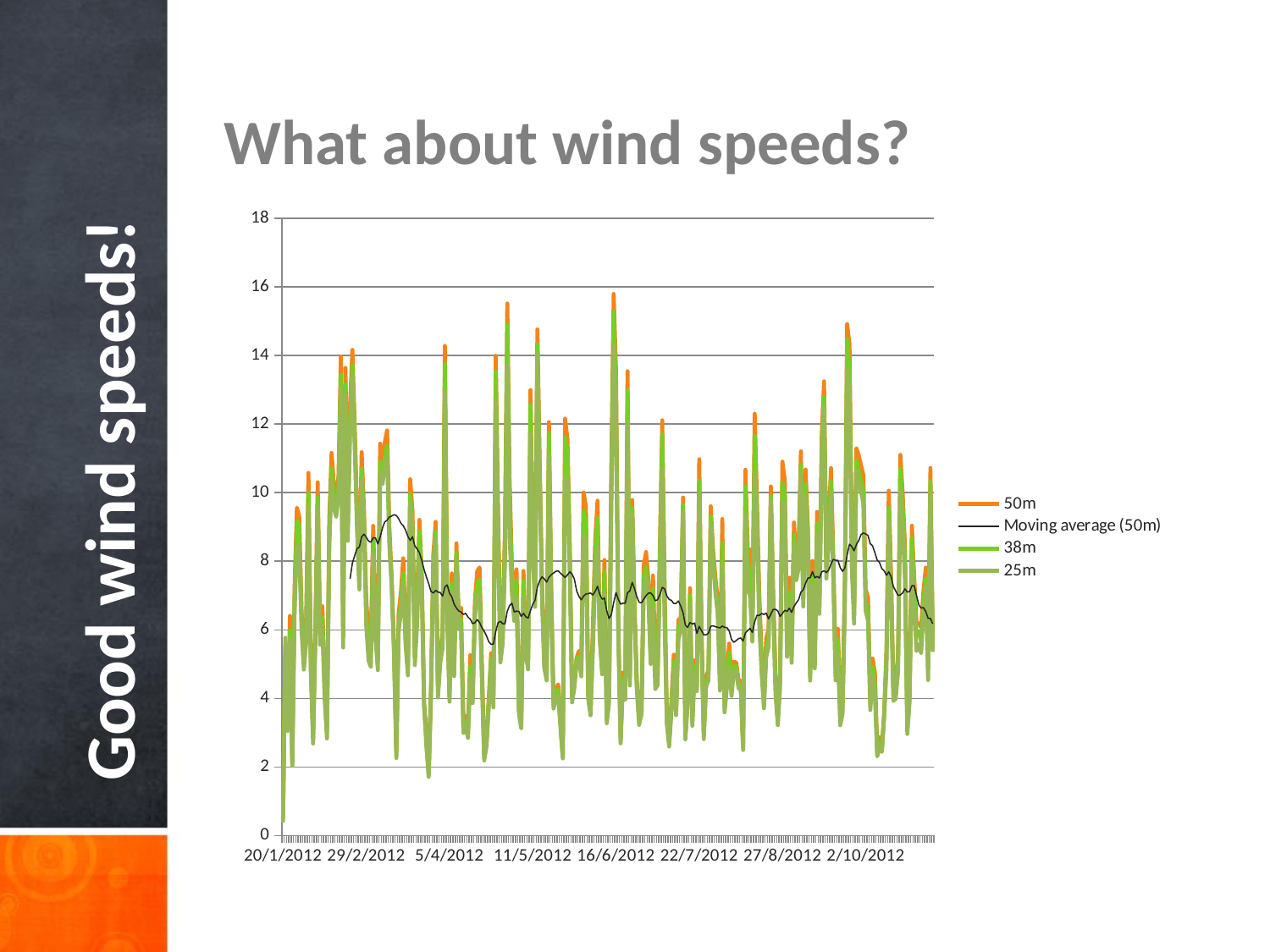

What about wind speeds?

### Chart

| Category | 50m | 38m | 25m |
|---|---|---|---|
| 20/1/2012 | 0.482333333333333 | 0.625666666666667 | 0.383666666666667 |
| 25/1/2012 | 5.50072881355932 | 5.59105084745763 | 5.76977966101695 |
| 26/1/2012 | 3.27513888888889 | 3.14239583333333 | 3.05002777777778 |
| 27/1/2012 | 6.40734722222222 | 5.98338888888889 | 5.72702083333334 |
| 28/1/2012 | 2.16593055555556 | 2.09072916666667 | 2.03222222222222 |
| 29/1/2012 | 7.22940277777778 | 6.95209722222222 | 6.51763888888889 |
| 30/1/2012 | 9.5641875 | 9.17282638888889 | 8.48336111111111 |
| 31/1/2012 | 9.31491666666667 | 9.03571527777778 | 8.33394444444445 |
| 1/2/2012 | 6.58780555555556 | 6.35665972222222 | 5.98109722222222 |
| 2/2/2012 | 5.31350694444444 | 5.07096527777778 | 4.83976388888889 |
| 3/2/2012 | 6.31099305555556 | 5.92601388888889 | 5.61876388888889 |
| 4/2/2012 | 10.5776805555556 | 9.99878472222221 | 9.59821527777778 |
| 5/2/2012 | 5.34789583333333 | 5.03433333333333 | 4.74744444444445 |
| 6/2/2012 | 2.95574305555556 | 2.81869444444445 | 2.68515972222222 |
| 7/2/2012 | 6.11550694444445 | 5.9424375 | 5.70584722222222 |
| 8/2/2012 | 10.3045069444444 | 9.85378472222222 | 9.57725694444444 |
| 9/2/2012 | 6.11359722222222 | 5.82288888888889 | 5.56902083333333 |
| 10/2/2012 | 6.68693055555555 | 6.35176388888889 | 6.09402777777778 |
| 11/2/2012 | 4.42126388888889 | 4.22126388888889 | 3.99802777777778 |
| 12/2/2012 | 3.19004861111111 | 3.00933333333333 | 2.8324375 |
| 13/2/2012 | 9.26520138888889 | 8.83386805555555 | 8.4036875 |
| 14/2/2012 | 11.1590972222222 | 10.7076111111111 | 10.3241111111111 |
| 15/2/2012 | 10.2267916666667 | 9.85094444444444 | 9.54553472222223 |
| 16/2/2012 | 9.88890972222222 | 9.56330555555556 | 9.29626388888889 |
| 17/2/2012 | 10.4692222222222 | 10.1067569444444 | 9.88968055555555 |
| 18/2/2012 | 13.9700138888889 | 13.4385208333333 | 13.0562291666667 |
| 19/2/2012 | 6.13119444444444 | 5.7936875 | 5.48423611111111 |
| 20/2/2012 | 13.6362083333333 | 13.1613541666667 | 12.8497777777778 |
| 21/2/2012 | 9.48088888888888 | 8.96752083333334 | 8.59370138888889 |
| 22/2/2012 | 12.6017083333333 | 12.0936666666667 | 11.7757013888889 |
| 23/2/2012 | 14.1640208333333 | 13.7225694444444 | 13.4315347222222 |
| 24/2/2012 | 11.9960763888889 | 11.6154375 | 11.3681597222222 |
| 25/2/2012 | 9.46836111111111 | 9.18879166666667 | 8.9716875 |
| 26/2/2012 | 7.69842361111111 | 7.37052083333333 | 7.17552083333333 |
| 27/2/2012 | 11.180875 | 10.6891736111111 | 10.3566319444444 |
| 28/2/2012 | 9.55343749999999 | 9.2485625 | 9.01699305555555 |
| 29/2/2012 | 6.88388888888889 | 6.45166666666667 | 6.13277777777778 |
| 1/3/2012 | 5.88784027777778 | 5.47582638888889 | 5.09267361111111 |
| 2/3/2012 | 5.72102083333333 | 5.34827777777778 | 4.91819444444444 |
| 3/3/2012 | 9.03227777777778 | 8.62165277777778 | 8.20146527777778 |
| 4/3/2012 | 6.25799305555556 | 6.01065277777778 | 5.7714375 |
| 5/3/2012 | 5.26593055555555 | 5.05397916666667 | 4.82322222222222 |
| 6/3/2012 | 11.4303958333333 | 10.8953333333333 | 10.5620833333333 |
| 7/3/2012 | 10.8659791666667 | 10.4986736111111 | 10.2477361111111 |
| 8/3/2012 | 11.4603680555556 | 11.0224305555556 | 10.7492986111111 |
| 9/3/2012 | 11.8144722222222 | 11.3563541666667 | 11.0524027777778 |
| 10/3/2012 | 8.96571527777778 | 8.66206944444445 | 8.44567361111111 |
| 11/3/2012 | 7.50025694444444 | 7.34966666666666 | 7.22368055555556 |
| 12/3/2012 | 5.56873611111111 | 5.40061805555555 | 5.32111805555556 |
| 13/3/2012 | 2.52049305555556 | 2.37959722222222 | 2.26063888888889 |
| 14/3/2012 | 6.47677777777778 | 6.16619444444444 | 5.95451388888888 |
| 15/3/2012 | 7.1149375 | 6.75153472222222 | 6.52792361111111 |
| 16/3/2012 | 8.0846875 | 7.64603472222222 | 7.35511111111111 |
| 17/3/2012 | 6.01578472222222 | 5.75925694444444 | 5.56865277777778 |
| 18/3/2012 | 4.97052083333334 | 4.79808333333333 | 4.66875694444445 |
| 19/3/2012 | 10.3915972222222 | 9.95290277777778 | 9.69445833333333 |
| 20/3/2012 | 9.44957638888889 | 9.03715972222222 | 8.79588888888889 |
| 21/3/2012 | 5.47602777777778 | 5.184625 | 4.97110416666667 |
| 22/3/2012 | 6.92671527777778 | 6.67604166666667 | 6.19383333333334 |
| 23/3/2012 | 9.20670833333333 | 8.8850625 | 8.20970833333333 |
| 24/3/2012 | 7.615875 | 7.57320833333333 | 7.22056944444445 |
| 25/3/2012 | 3.84643055555556 | 3.81404166666667 | 3.76200694444444 |
| 26/3/2012 | 3.05779166666667 | 2.8111875 | 2.57724305555556 |
| 27/3/2012 | 1.84507638888889 | 1.75760416666667 | 1.71283333333333 |
| 28/3/2012 | 4.35615277777778 | 4.16765277777778 | 4.03114583333333 |
| 29/3/2012 | 8.21089583333333 | 7.93093055555555 | 7.72620833333333 |
| 30/3/2012 | 9.15224305555555 | 8.87575694444444 | 8.66986111111111 |
| 31/3/2012 | 4.38316666666667 | 4.17942361111111 | 4.02740972222223 |
| 1/4/2012 | 5.32732638888889 | 5.15438888888889 | 5.0296875 |
| 2/4/2012 | 5.93569444444445 | 5.67726388888889 | 5.47741666666667 |
| 3/4/2012 | 14.2818888888889 | 13.7573194444444 | 12.9527361111111 |
| 4/4/2012 | 7.03574305555555 | 6.6750625 | 6.29968055555556 |
| 5/4/2012 | 4.1973125 | 4.04052083333333 | 3.90489583333333 |
| 6/4/2012 | 7.64509722222222 | 7.34756944444445 | 7.1169375 |
| 7/4/2012 | 4.96297222222222 | 4.76768055555555 | 4.650875 |
| 8/4/2012 | 8.52245138888889 | 8.23920138888889 | 8.02202083333333 |
| 9/4/2012 | 6.38686111111111 | 6.17063194444444 | 6.01531944444444 |
| 10/4/2012 | 6.63960416666667 | 6.32654861111111 | 6.02525 |
| 11/4/2012 | 3.41978472222222 | 3.18568055555556 | 2.98703472222222 |
| 12/4/2012 | 3.4855625 | 3.32010416666667 | 3.1690625 |
| 13/4/2012 | 3.17818055555556 | 3.01668055555556 | 2.84823611111111 |
| 14/4/2012 | 5.26065277777778 | 4.93202083333333 | 4.63664583333333 |
| 15/4/2012 | 4.18320138888889 | 3.98040972222222 | 3.8654375 |
| 16/4/2012 | 6.85832638888889 | 6.59515972222222 | 6.40465277777778 |
| 17/4/2012 | 7.71500694444444 | 7.347 | 7.02389583333333 |
| 18/4/2012 | 7.81770833333333 | 7.46925 | 6.98925694444445 |
| 19/4/2012 | 5.0025 | 4.78374305555556 | 4.53380555555555 |
| 20/4/2012 | 2.355 | 2.26157638888889 | 2.19048611111111 |
| 21/4/2012 | 2.85829166666667 | 2.70479861111111 | 2.59320833333333 |
| 22/4/2012 | 4.01024305555556 | 3.879125 | 3.750875 |
| 23/4/2012 | 5.31740277777778 | 5.147375 | 4.945375 |
| 24/4/2012 | 4.16624305555555 | 3.99729861111111 | 3.74028472222222 |
| 25/4/2012 | 13.991875 | 13.5352222222222 | 12.65425 |
| 26/4/2012 | 9.546 | 9.1145625 | 8.55190972222222 |
| 27/4/2012 | 5.58625694444444 | 5.27107638888889 | 5.05079166666667 |
| 28/4/2012 | 6.14952777777778 | 5.90629861111111 | 5.59534027777778 |
| 29/4/2012 | 8.9740763888889 | 8.58319444444445 | 7.996625 |
| 30/4/2012 | 15.5167986111111 | 14.8887083333333 | 13.7278819444444 |
| 1/5/2012 | 10.3417361111111 | 9.70445138888889 | 8.73443749999999 |
| 2/5/2012 | 7.80505555555555 | 7.52542361111111 | 7.06040972222222 |
| 3/5/2012 | 6.70027083333334 | 6.52524305555555 | 6.25911111111111 |
| 4/5/2012 | 7.76481944444444 | 7.43745833333334 | 6.99001388888889 |
| 5/5/2012 | 3.85790277777778 | 3.65720138888889 | 3.54894444444444 |
| 6/5/2012 | 3.31131944444444 | 3.21565972222222 | 3.13344444444445 |
| 7/5/2012 | 7.71702777777778 | 7.4093125 | 6.96234027777778 |
| 8/5/2012 | 5.45248611111111 | 5.32770833333333 | 5.24790972222222 |
| 9/5/2012 | 5.34521527777778 | 5.11208333333333 | 4.84808333333334 |
| 10/5/2012 | 12.9932152777778 | 12.5555833333333 | 11.7182986111111 |
| 11/5/2012 | 9.02872222222222 | 8.59399305555556 | 8.28111111111111 |
| 12/5/2012 | 7.03640972222222 | 6.82147222222222 | 6.66900694444445 |
| 13/5/2012 | 14.7609027777778 | 14.3217152777778 | 14.0251666666667 |
| 14/5/2012 | 10.8668472222222 | 10.5433402777778 | 10.3315416666667 |
| 15/5/2012 | 7.42693055555555 | 7.12634027777778 | 6.89856944444444 |
| 16/5/2012 | 5.13644444444445 | 4.99643055555556 | 4.88474305555555 |
| 17/5/2012 | 4.88601388888889 | 4.69270833333333 | 4.52367361111111 |
| 18/5/2012 | 12.0591666666667 | 11.7352083333333 | 11.0322222222222 |
| 19/5/2012 | 7.21554166666667 | 6.95485416666667 | 6.54913888888889 |
| 20/5/2012 | 3.91638194444444 | 3.80542361111111 | 3.70429166666667 |
| 21/5/2012 | 4.2819375 | 4.13530555555556 | 3.99098611111111 |
| 22/5/2012 | 4.40774305555556 | 4.25741666666667 | 4.08238194444445 |
| 23/5/2012 | 3.29725694444444 | 3.23575 | 3.13715277777778 |
| 24/5/2012 | 2.308875 | 2.27913888888889 | 2.24840277777778 |
| 25/5/2012 | 12.158125 | 11.5979861111111 | 10.4142222222222 |
| 26/5/2012 | 11.5661111111111 | 11.2221805555556 | 10.3389861111111 |
| 27/5/2012 | 8.50700694444444 | 8.24942361111111 | 7.64145833333334 |
| 28/5/2012 | 4.15720138888889 | 4.05401388888889 | 3.88443055555556 |
| 29/5/2012 | 4.55657638888889 | 4.45622916666667 | 4.29786111111111 |
| 30/5/2012 | 5.19180555555555 | 5.16034027777778 | 5.04399305555556 |
| 31/5/2012 | 5.38438888888889 | 5.23196527777778 | 5.10222222222222 |
| 1/6/2012 | 4.92245138888889 | 4.77374305555555 | 4.64259722222222 |
| 2/6/2012 | 10.0058611111111 | 9.47967361111111 | 8.75650694444444 |
| 3/6/2012 | 9.58995833333333 | 9.15925694444444 | 8.48569444444445 |
| 4/6/2012 | 4.153 | 4.05979861111111 | 3.97323611111111 |
| 5/6/2012 | 3.84301388888889 | 3.64923611111111 | 3.50655555555556 |
| 6/6/2012 | 6.05363888888889 | 5.75263194444445 | 5.36778472222222 |
| 7/6/2012 | 8.58953472222222 | 8.2768125 | 7.62944444444445 |
| 8/6/2012 | 9.76631944444445 | 9.24963888888889 | 8.41890972222222 |
| 9/6/2012 | 5.83088194444445 | 5.76348611111111 | 5.74476388888889 |
| 10/6/2012 | 4.93426388888889 | 4.82483333333333 | 4.70452083333333 |
| 11/6/2012 | 8.03875 | 7.68151388888889 | 7.11053472222222 |
| 12/6/2012 | 3.50920833333334 | 3.40490972222222 | 3.27561111111111 |
| 13/6/2012 | 4.1731875 | 4.02784722222222 | 3.86113194444444 |
| 14/6/2012 | 10.8214236111111 | 10.4059791666667 | 9.6235486111111 |
| 15/6/2012 | 15.7952777777778 | 15.2829861111111 | 14.2594444444444 |
| 16/6/2012 | 13.5686805555556 | 12.9817638888889 | 11.9437569444444 |
| 17/6/2012 | 6.22236111111111 | 6.06513194444444 | 5.90461805555556 |
| 18/6/2012 | 2.84927083333333 | 2.74579861111111 | 2.68784027777778 |
| 19/6/2012 | 4.75036111111111 | 4.58219444444444 | 4.43545138888889 |
| 20/6/2012 | 4.38181944444445 | 4.19418055555556 | 3.96690277777778 |
| 21/6/2012 | 13.5421527777778 | 12.9866111111111 | 11.9512013888889 |
| 22/6/2012 | 4.81432638888889 | 4.60079166666667 | 4.37376388888889 |
| 23/6/2012 | 9.78589583333333 | 9.53078472222222 | 9.34697222222222 |
| 24/6/2012 | 6.78014583333333 | 6.56663194444444 | 6.41207638888889 |
| 25/6/2012 | 4.51534027777778 | 4.37778472222222 | 4.28781944444445 |
| 26/6/2012 | 3.63679166666667 | 3.42777083333333 | 3.22631944444445 |
| 27/6/2012 | 3.49709027777778 | 3.55405555555556 | 3.53961805555555 |
| 28/6/2012 | 7.88847222222222 | 7.57180555555555 | 7.11486805555555 |
| 29/6/2012 | 8.26857638888889 | 7.83021527777778 | 7.54381944444445 |
| 30/6/2012 | 7.45706944444445 | 7.13240972222222 | 6.92893055555556 |
| 1/7/2012 | 5.25592361111111 | 5.09820138888889 | 5.00475 |
| 2/7/2012 | 7.58179166666666 | 7.19518055555556 | 6.61627083333334 |
| 3/7/2012 | 5.13076388888889 | 4.71242361111111 | 4.27040277777778 |
| 4/7/2012 | 5.00808333333333 | 4.76379861111111 | 4.39081944444445 |
| 5/7/2012 | 8.54397222222222 | 8.23125694444444 | 7.5411875 |
| 6/7/2012 | 12.1121527777778 | 11.6968541666667 | 10.7017708333333 |
| 7/7/2012 | 7.46386111111111 | 7.01291666666667 | 6.26722916666667 |
| 8/7/2012 | 3.48418055555556 | 3.35875 | 3.2395625 |
| 9/7/2012 | 2.86097916666667 | 2.71020138888889 | 2.59617361111111 |
| 10/7/2012 | 3.96150694444444 | 3.80490277777778 | 3.64684722222222 |
| 11/7/2012 | 5.27573611111111 | 5.07140277777778 | 4.87801388888889 |
| 12/7/2012 | 3.66527083333333 | 3.58031944444444 | 3.51252083333333 |
| 13/7/2012 | 6.2958125 | 6.05827083333333 | 5.72039583333333 |
| 14/7/2012 | 6.33995833333333 | 6.16850694444445 | 6.00181944444444 |
| 15/7/2012 | 9.85625694444444 | 9.63229166666667 | 9.46884027777777 |
| 16/7/2012 | 3.00016666666667 | 2.87965277777778 | 2.80504166666667 |
| 17/7/2012 | 4.02348611111111 | 3.93820138888889 | 3.8336875 |
| 18/7/2012 | 7.21390277777778 | 7.00354861111111 | 6.71166666666666 |
| 19/7/2012 | 3.45622222222222 | 3.3131875 | 3.20226388888889 |
| 20/7/2012 | 5.11022222222222 | 4.93813194444445 | 4.73224305555556 |
| 21/7/2012 | 4.57972222222222 | 4.35886111111111 | 4.20842361111111 |
| 22/7/2012 | 10.9772361111111 | 10.3572847222222 | 9.94276388888889 |
| 23/7/2012 | 6.07355555555556 | 5.79797916666667 | 5.58551388888889 |
| 24/7/2012 | 3.08020833333333 | 2.94177083333333 | 2.81277777777778 |
| 25/7/2012 | 4.62073611111111 | 4.47911111111111 | 4.34095138888889 |
| 26/7/2012 | 4.84240972222222 | 4.69182638888889 | 4.5295 |
| 27/7/2012 | 9.60509722222222 | 9.30844444444444 | 9.09586111111111 |
| 28/7/2012 | 8.34313194444445 | 8.0919375 | 7.92854861111111 |
| 29/7/2012 | 7.53957638888889 | 7.30038194444444 | 7.10422916666667 |
| 30/7/2012 | 6.88715972222223 | 6.67938888888889 | 6.47952777777778 |
| 31/7/2012 | 4.70631944444444 | 4.45025 | 4.22760416666667 |
| 1/8/2012 | 9.23209027777778 | 8.54310416666667 | 7.92796527777778 |
| 2/8/2012 | 3.93555555555556 | 3.750875 | 3.59343055555555 |
| 3/8/2012 | 4.81734722222222 | 4.604125 | 4.33772916666667 |
| 4/8/2012 | 5.60088194444445 | 5.33495833333333 | 4.89523611111111 |
| 5/8/2012 | 4.60902777777778 | 4.37 | 4.07225694444444 |
| 6/8/2012 | 5.06666666666667 | 4.92226388888889 | 4.78765277777778 |
| 7/8/2012 | 5.04715277777778 | 4.94530555555556 | 4.81245138888889 |
| 8/8/2012 | 4.53900694444445 | 4.42799305555556 | 4.30747222222222 |
| 9/8/2012 | 4.50509722222222 | 4.36563888888889 | 4.2236875 |
| 10/8/2012 | 2.69395138888889 | 2.56578472222222 | 2.49519444444445 |
| 11/8/2012 | 10.6676388888889 | 10.1897222222222 | 9.33612499999999 |
| 12/8/2012 | 8.3278125 | 7.88904861111111 | 7.14704166666667 |
| 13/8/2012 | 8.34492361111111 | 7.76911805555556 | 7.00224305555555 |
| 14/8/2012 | 6.25197222222222 | 5.96274305555555 | 5.65866666666667 |
| 15/8/2012 | 12.3017222222222 | 11.6566111111111 | 10.5718541666667 |
| 16/8/2012 | 9.75481944444444 | 9.25280555555555 | 8.83246527777778 |
| 17/8/2012 | 7.02390972222222 | 6.63046527777778 | 6.17289583333333 |
| 18/8/2012 | 5.26361111111111 | 4.97199305555556 | 4.72879166666667 |
| 19/8/2012 | 4.18336805555556 | 3.92125 | 3.70890277777778 |
| 20/8/2012 | 5.75298611111111 | 5.43970138888889 | 5.20901388888889 |
| 21/8/2012 | 6.01057638888889 | 5.70484722222222 | 5.49970833333333 |
| 22/8/2012 | 10.1822222222222 | 9.89700694444445 | 9.74689583333333 |
| 23/8/2012 | 7.17546527777778 | 6.86238194444445 | 6.64684722222222 |
| 24/8/2012 | 4.66770138888889 | 4.41069444444445 | 4.11951388888889 |
| 25/8/2012 | 3.49693055555556 | 3.35086805555555 | 3.22066666666667 |
| 26/8/2012 | 4.76721527777778 | 4.56519444444444 | 4.33025694444444 |
| 27/8/2012 | 10.9050694444444 | 10.2941527777778 | 9.73658333333334 |
| 28/8/2012 | 10.3779236111111 | 9.951625 | 9.63134027777777 |
| 29/8/2012 | 5.86233333333333 | 5.50175694444444 | 5.21501388888889 |
| 30/8/2012 | 7.51824305555556 | 7.10461111111111 | 6.77254861111111 |
| 31/8/2012 | 5.60286805555556 | 5.28034722222222 | 5.038625 |
| 1/9/2012 | 9.13125694444445 | 8.78037499999999 | 8.53046527777778 |
| 2/9/2012 | 7.91040277777778 | 7.65722222222223 | 7.45004166666666 |
| 3/9/2012 | 8.43643055555556 | 8.04094444444445 | 7.78405555555555 |
| 4/9/2012 | 11.2045138888889 | 10.805375 | 10.5419097222222 |
| 5/9/2012 | 7.1363125 | 6.88682638888889 | 6.68060416666667 |
| 6/9/2012 | 10.6764027777778 | 10.2488194444444 | 9.91847222222222 |
| 7/9/2012 | 9.02917361111111 | 8.77208333333333 | 8.59634027777778 |
| 8/9/2012 | 4.91947916666667 | 4.68018055555555 | 4.51918055555555 |
| 9/9/2012 | 8.00653472222222 | 7.57470138888889 | 7.28364583333334 |
| 10/9/2012 | 5.30906944444444 | 5.09050694444444 | 4.87451388888889 |
| 11/9/2012 | 9.43982638888888 | 9.09055555555556 | 8.80454166666667 |
| 12/9/2012 | 7.00547222222222 | 6.72288888888889 | 6.46424305555555 |
| 13/9/2012 | 11.6565902777778 | 11.1882847222222 | 10.8306736111111 |
| 14/9/2012 | 13.2474652777778 | 12.7894097222222 | 12.4800555555556 |
| 15/9/2012 | 8.13575694444445 | 7.78510416666667 | 7.49391666666667 |
| 16/9/2012 | 9.16115277777778 | 8.77765277777778 | 8.51141666666666 |
| 17/9/2012 | 10.7175347222222 | 10.3158680555556 | 9.99775694444444 |
| 18/9/2012 | 8.14220138888889 | 7.75631944444444 | 7.39472222222222 |
| 19/9/2012 | 5.00170138888889 | 4.75626388888889 | 4.52452777777778 |
| 20/9/2012 | 6.02690972222222 | 5.71038194444445 | 5.29423611111111 |
| 21/9/2012 | 3.71565277777778 | 3.43572916666667 | 3.21731944444444 |
| 22/9/2012 | 3.9624375 | 3.75204861111111 | 3.55305555555556 |
| 23/9/2012 | 7.44722222222222 | 7.10782638888889 | 6.62520138888889 |
| 24/9/2012 | 14.9148472222222 | 14.4635486111111 | 13.5709930555556 |
| 25/9/2012 | 14.3051875 | 13.5808541666667 | 12.5779305555556 |
| 26/9/2012 | 8.76730555555555 | 8.34217361111111 | 7.81627777777778 |
| 27/9/2012 | 6.73799305555556 | 6.42667361111111 | 6.18118055555555 |
| 28/9/2012 | 11.2984861111111 | 10.9292361111111 | 10.6553958333333 |
| 29/9/2012 | 11.0815972222222 | 10.6063680555556 | 10.2635208333333 |
| 30/9/2012 | 10.7954583333333 | 10.3329652777778 | 10.0254166666667 |
| 1/10/2012 | 10.5208125 | 10.0516597222222 | 9.69447222222222 |
| 2/10/2012 | 7.17741666666667 | 6.82978472222222 | 6.55904166666667 |
| 3/10/2012 | 6.95063888888889 | 6.58732638888889 | 6.26715277777778 |
| 4/10/2012 | 4.06141666666667 | 3.82490277777778 | 3.66108333333333 |
| 5/10/2012 | 5.16270138888889 | 4.91605555555555 | 4.66895138888889 |
| 6/10/2012 | 4.75871527777778 | 4.43604861111111 | 4.12959722222222 |
| 7/10/2012 | 2.48075 | 2.3659375 | 2.30825 |
| 8/10/2012 | 2.87334722222222 | 2.69414583333333 | 2.56042361111111 |
| 9/10/2012 | 2.57936805555555 | 2.48670833333333 | 2.44025 |
| 10/10/2012 | 3.56619444444444 | 3.52177083333333 | 3.45277777777778 |
| 11/10/2012 | 5.40245138888889 | 5.17686805555555 | 4.83141666666667 |
| 12/10/2012 | 10.0582222222222 | 9.55993055555556 | 9.14701388888889 |
| 13/10/2012 | 7.56198611111111 | 7.27203472222222 | 7.01597916666666 |
| 14/10/2012 | 4.34638194444444 | 4.14877777777778 | 3.92615277777778 |
| 15/10/2012 | 4.39324305555556 | 4.15538194444444 | 3.98263194444445 |
| 16/10/2012 | 5.28664583333333 | 5.02259027777778 | 4.78241666666667 |
| 17/10/2012 | 11.1030555555556 | 10.6803888888889 | 10.0604930555556 |
| 18/10/2012 | 10.00175 | 9.62266666666667 | 9.01709722222223 |
| 19/10/2012 | 8.44089583333333 | 8.07657638888889 | 7.48915277777777 |
| 20/10/2012 | 3.27878472222222 | 3.1048125 | 2.96288888888889 |
| 21/10/2012 | 4.13828472222222 | 4.06117361111111 | 3.90859722222222 |
| 22/10/2012 | 9.03584027777778 | 8.67616666666667 | 8.09980555555556 |
| 23/10/2012 | 7.539 | 7.18322222222222 | 6.62479861111111 |
| 24/10/2012 | 6.17882638888889 | 5.85404166666666 | 5.37977083333333 |
| 25/10/2012 | 6.19651388888889 | 5.92791666666667 | 5.57549305555556 |
| 26/10/2012 | 6.06320138888889 | 5.63613888888889 | 5.31997916666667 |
| 27/10/2012 | 7.13236111111111 | 6.79002083333333 | 6.53329166666667 |
| 28/10/2012 | 7.81528472222223 | 7.49002083333333 | 7.27800694444444 |
| 29/10/2012 | 5.12879861111111 | 4.83818055555556 | 4.5336875 |
| 30/10/2012 | 10.7184097222222 | 10.3190694444444 | 10.0469027777778 |
| 31/10/2012 | 5.89091666666667 | 5.59559722222222 | 5.35463888888889 |
Good wind speeds!